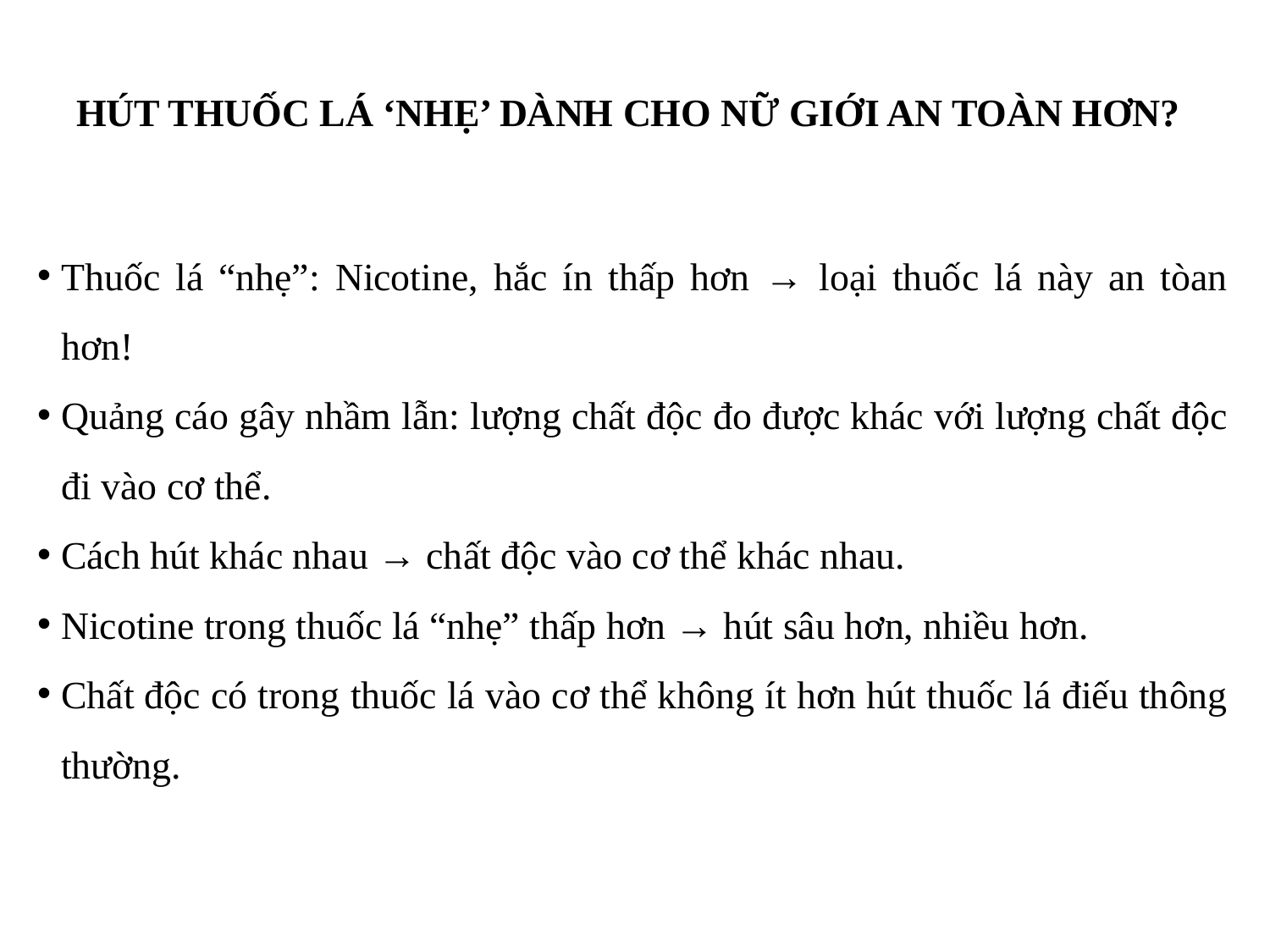

# HÚT THUỐC LÁ ‘NHẸ’ DÀNH CHO NỮ GIỚI AN TOÀN HƠN?
Thuốc lá “nhẹ”: Nicotine, hắc ín thấp hơn → loại thuốc lá này an tòan hơn!
Quảng cáo gây nhầm lẫn: lượng chất độc đo được khác với lượng chất độc đi vào cơ thể.
Cách hút khác nhau → chất độc vào cơ thể khác nhau.
Nicotine trong thuốc lá “nhẹ” thấp hơn → hút sâu hơn, nhiều hơn.
Chất độc có trong thuốc lá vào cơ thể không ít hơn hút thuốc lá điếu thông thường.